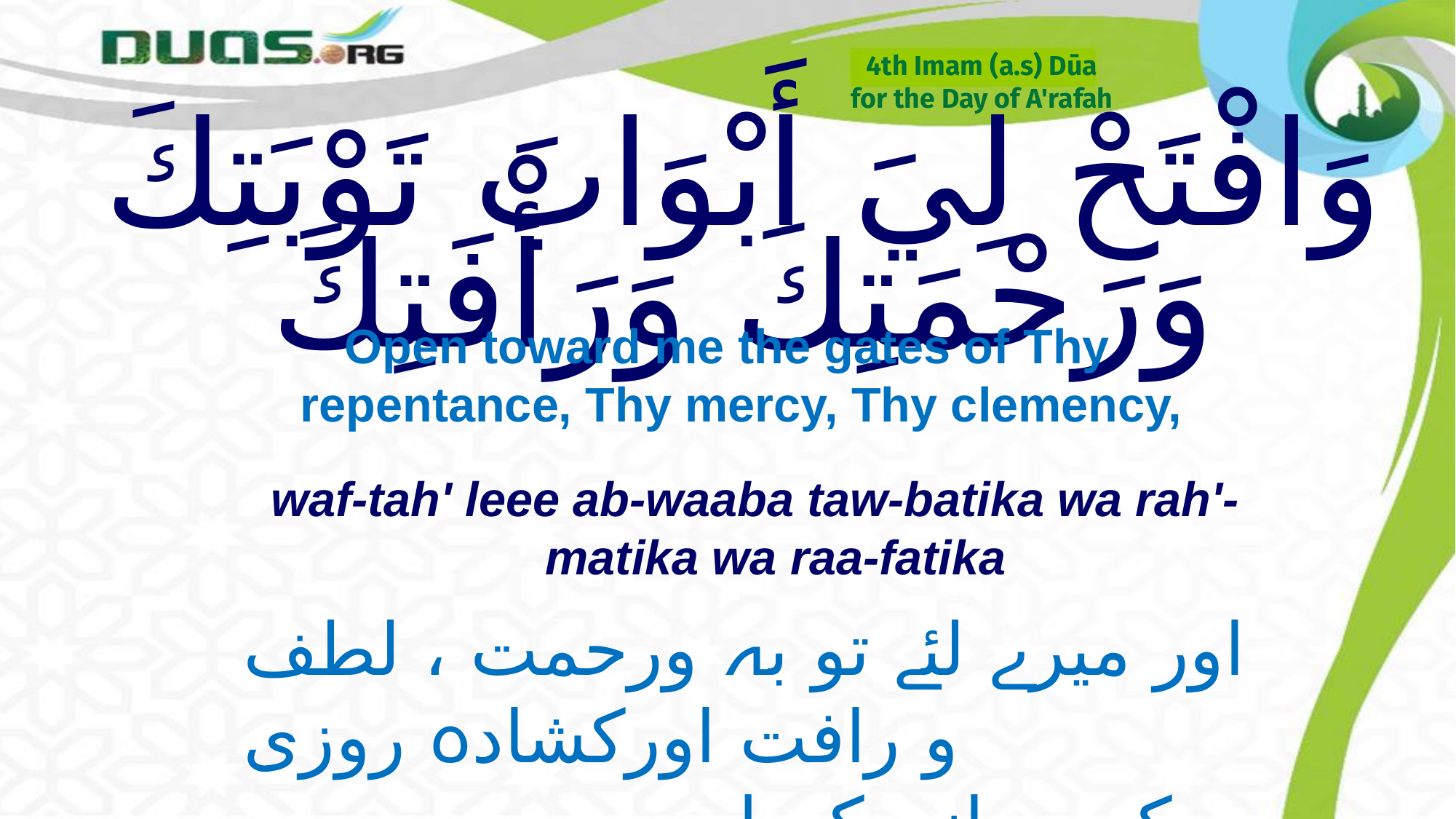

4th Imam (a.s) Dūa
for the Day of A'rafah
# وَافْتَحْ لِيَ أَبْوَابَ تَوْبَتِكَ وَرَحْمَتِكَ وَرَأْفَتِكَ
Open toward me the gates of Thy repentance, Thy mercy, Thy clemency,
waf-tah' leee ab-waaba taw-batika wa rah'-matika wa raa-fatika
اور میرے لئے تو بہ ورحمت ، لطف و رافت اورکشادہ روزی
                    کے دروازے کھول دے